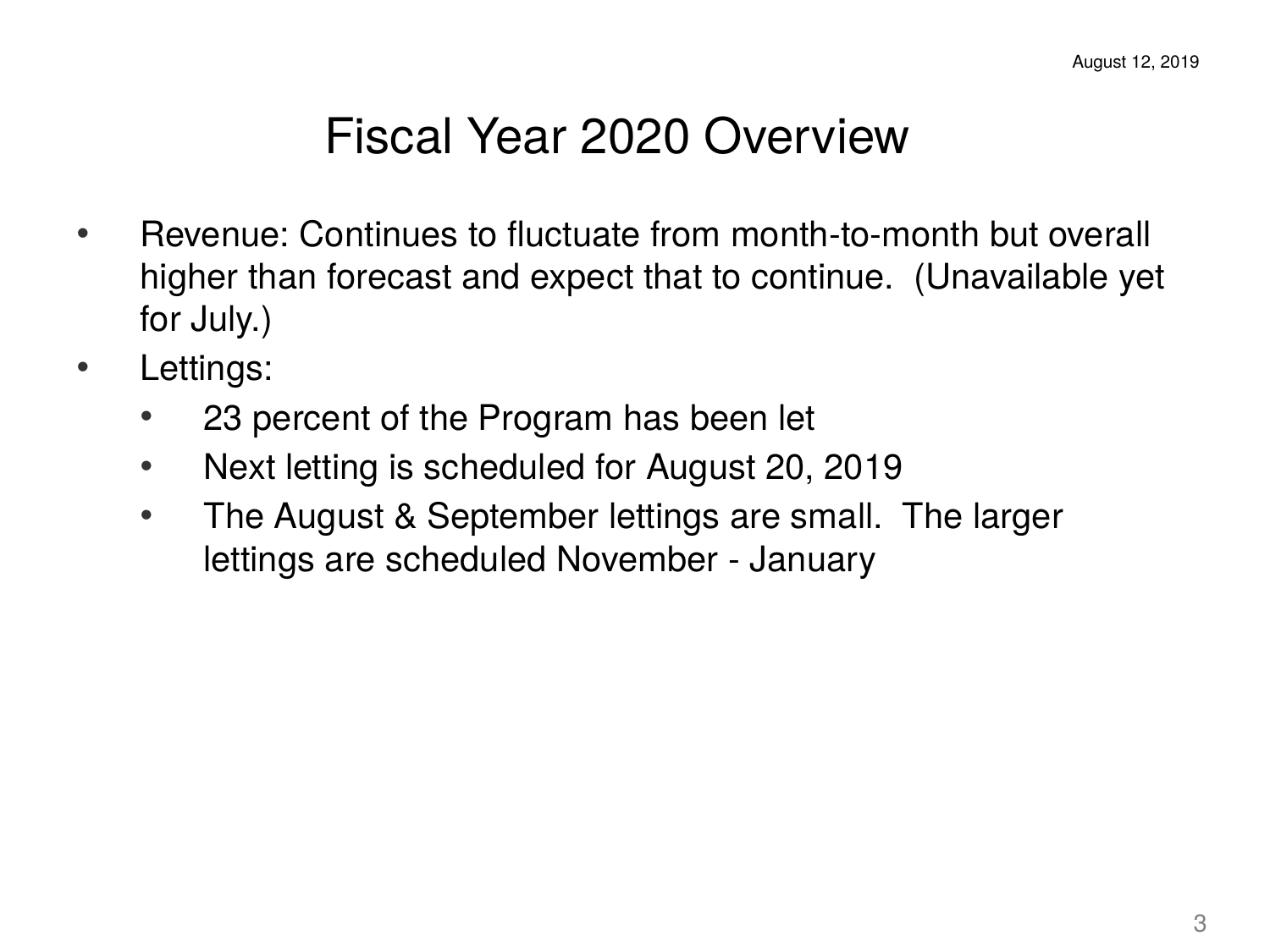

August 12, 2019
Fiscal Year 2020 Overview

Revenue: Continues to fluctuate from month-to-month but overall higher than forecast and expect that to continue.  (Unavailable yet for July.)
Lettings:
23 percent of the Program has been let
Next letting is scheduled for August 20, 2019
The August & September lettings are small.  The larger lettings are scheduled November - January

3